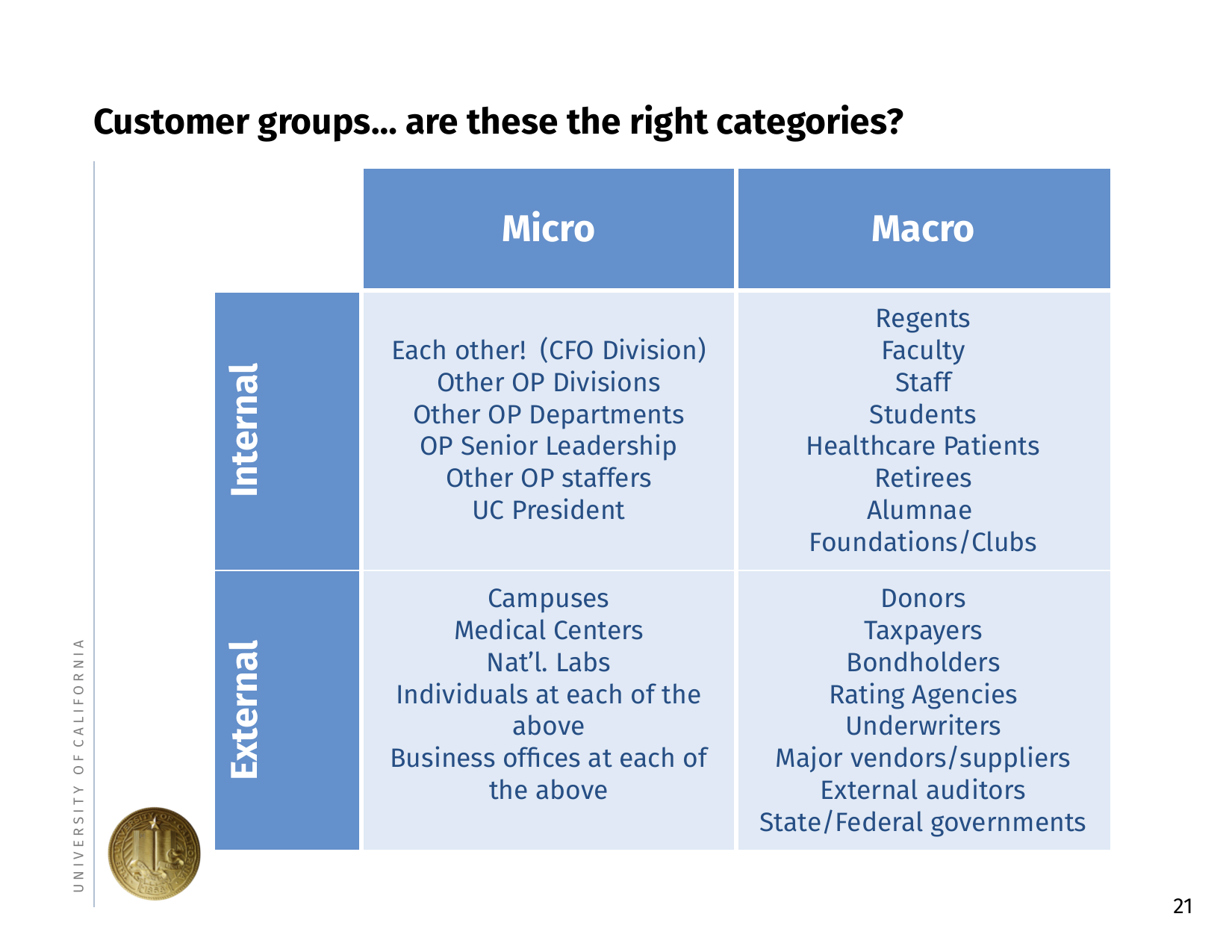

# Customer groups… are these the right categories?
|  | Micro | Macro |
| --- | --- | --- |
| Internal | Each other! (CFO Division) Other OP Divisions Other OP Departments OP Senior Leadership Other OP staffers UC President | Regents Faculty Staff Students Healthcare Patients Retirees Alumnae Foundations/Clubs |
| External | Campuses Medical Centers Nat’l. Labs Individuals at each of the above Business offices at each of the above | Donors Taxpayers Bondholders Rating Agencies Underwriters Major vendors/suppliers External auditors State/Federal governments |